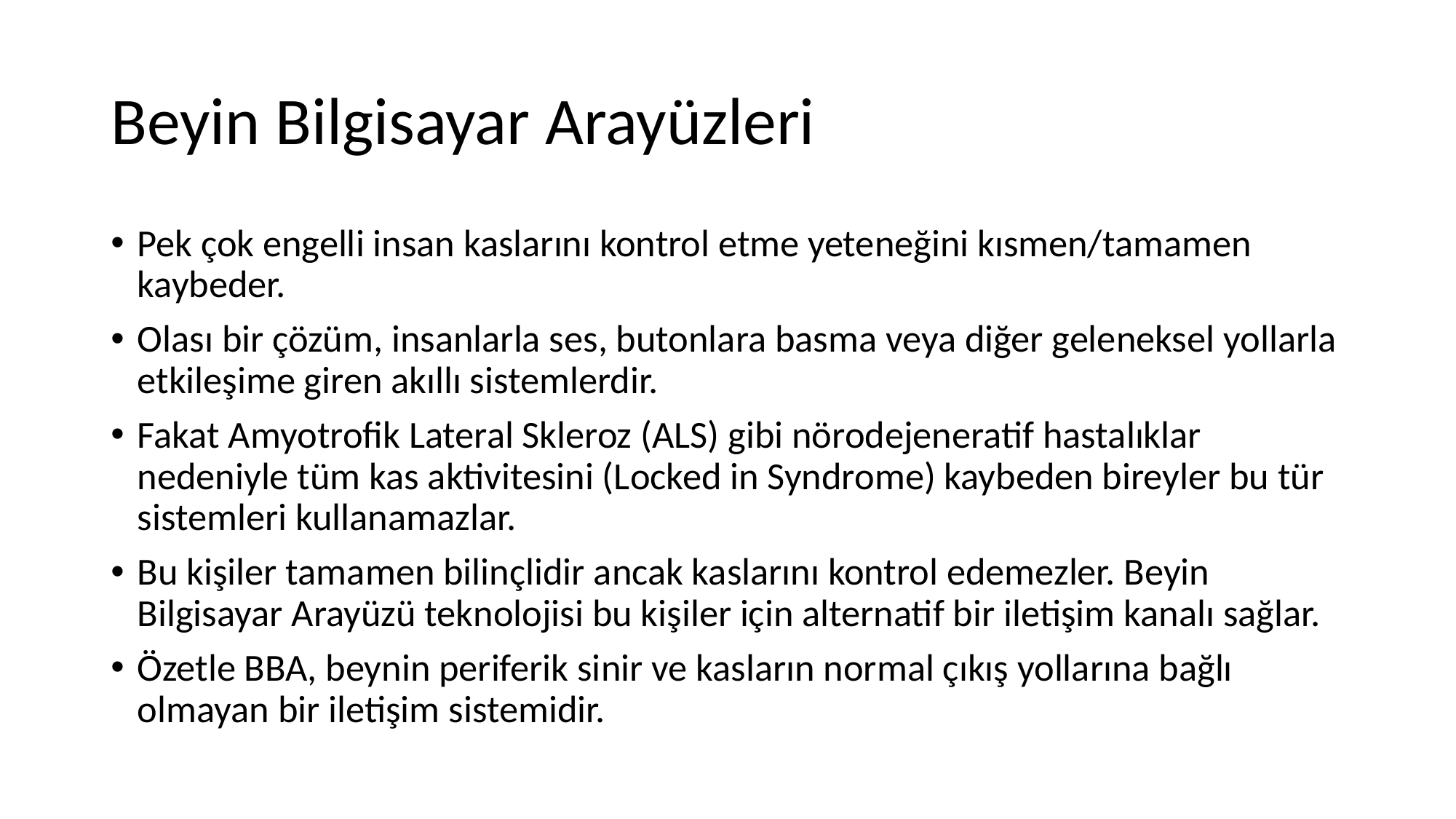

# Beyin Bilgisayar Arayüzleri
Pek çok engelli insan kaslarını kontrol etme yeteneğini kısmen/tamamen kaybeder.
Olası bir çözüm, insanlarla ses, butonlara basma veya diğer geleneksel yollarla etkileşime giren akıllı sistemlerdir.
Fakat Amyotrofik Lateral Skleroz (ALS) gibi nörodejeneratif hastalıklar nedeniyle tüm kas aktivitesini (Locked in Syndrome) kaybeden bireyler bu tür sistemleri kullanamazlar.
Bu kişiler tamamen bilinçlidir ancak kaslarını kontrol edemezler. Beyin Bilgisayar Arayüzü teknolojisi bu kişiler için alternatif bir iletişim kanalı sağlar.
Özetle BBA, beynin periferik sinir ve kasların normal çıkış yollarına bağlı olmayan bir iletişim sistemidir.